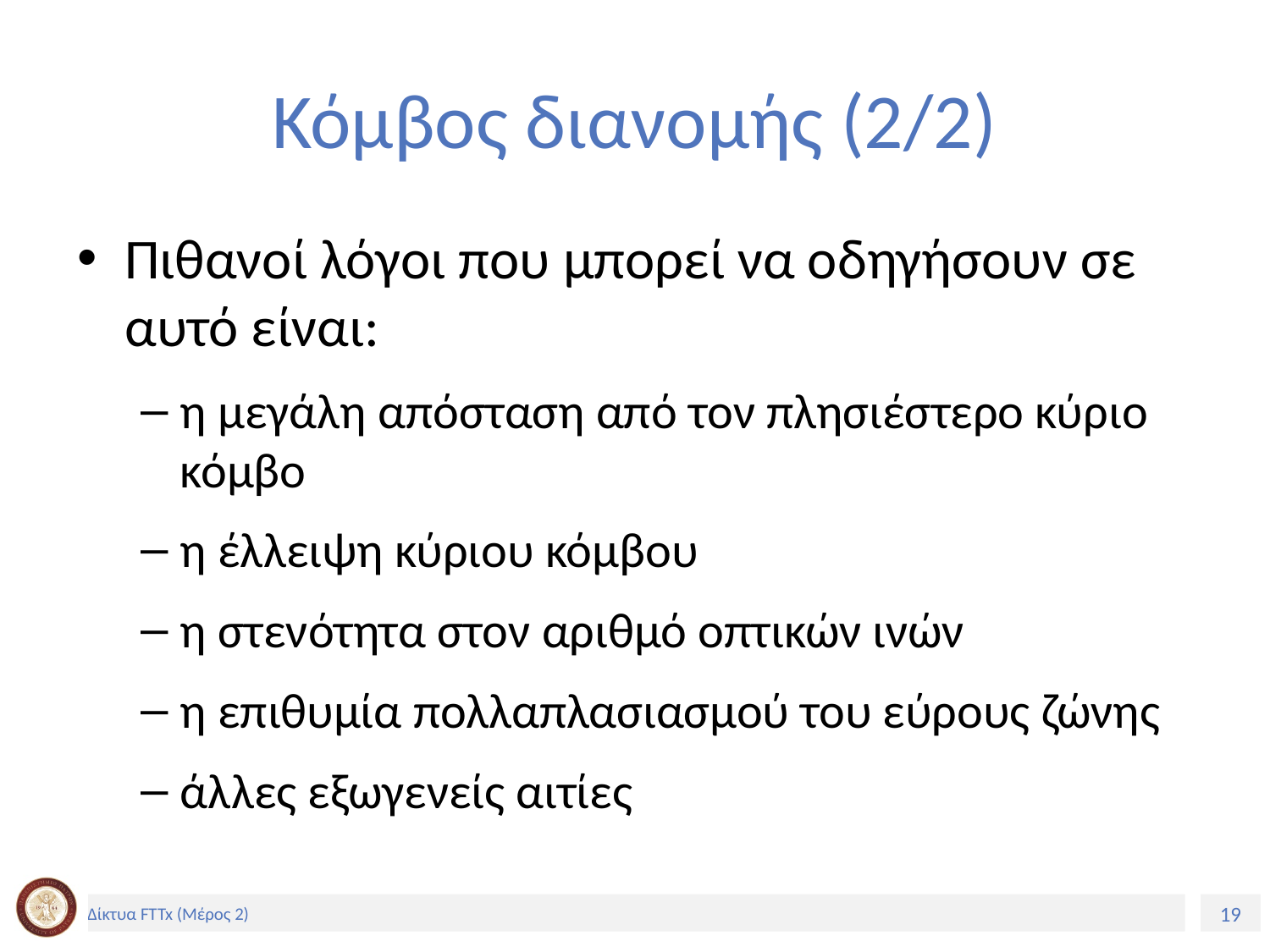

# Κόμβος διανομής (2/2)
Πιθανοί λόγοι που μπορεί να οδηγήσουν σε αυτό είναι:
η μεγάλη απόσταση από τον πλησιέστερο κύριο κόμβο
η έλλειψη κύριου κόμβου
η στενότητα στον αριθμό οπτικών ινών
η επιθυμία πολλαπλασιασμού του εύρους ζώνης
άλλες εξωγενείς αιτίες